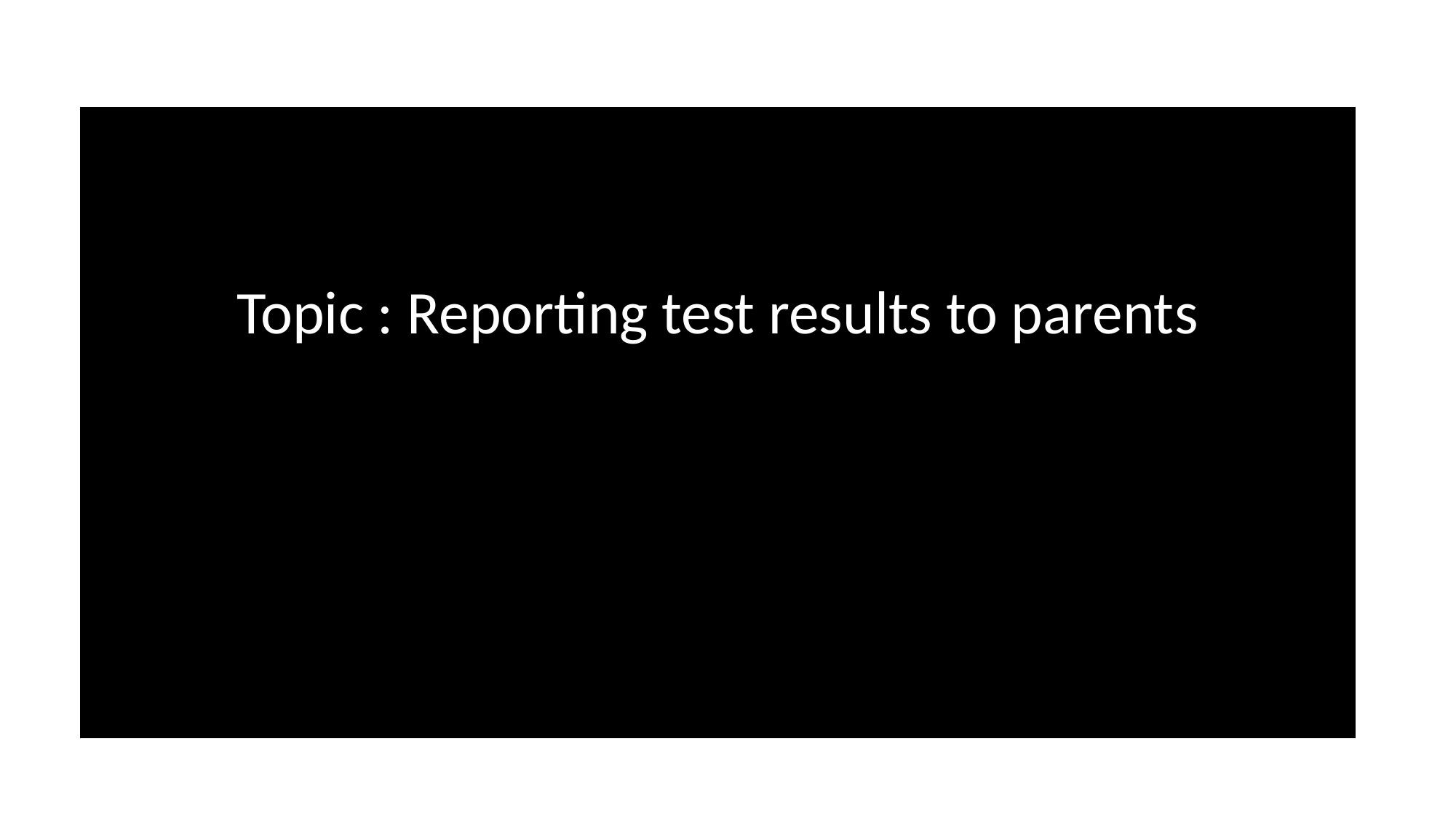

Topic : Reporting test results to parents